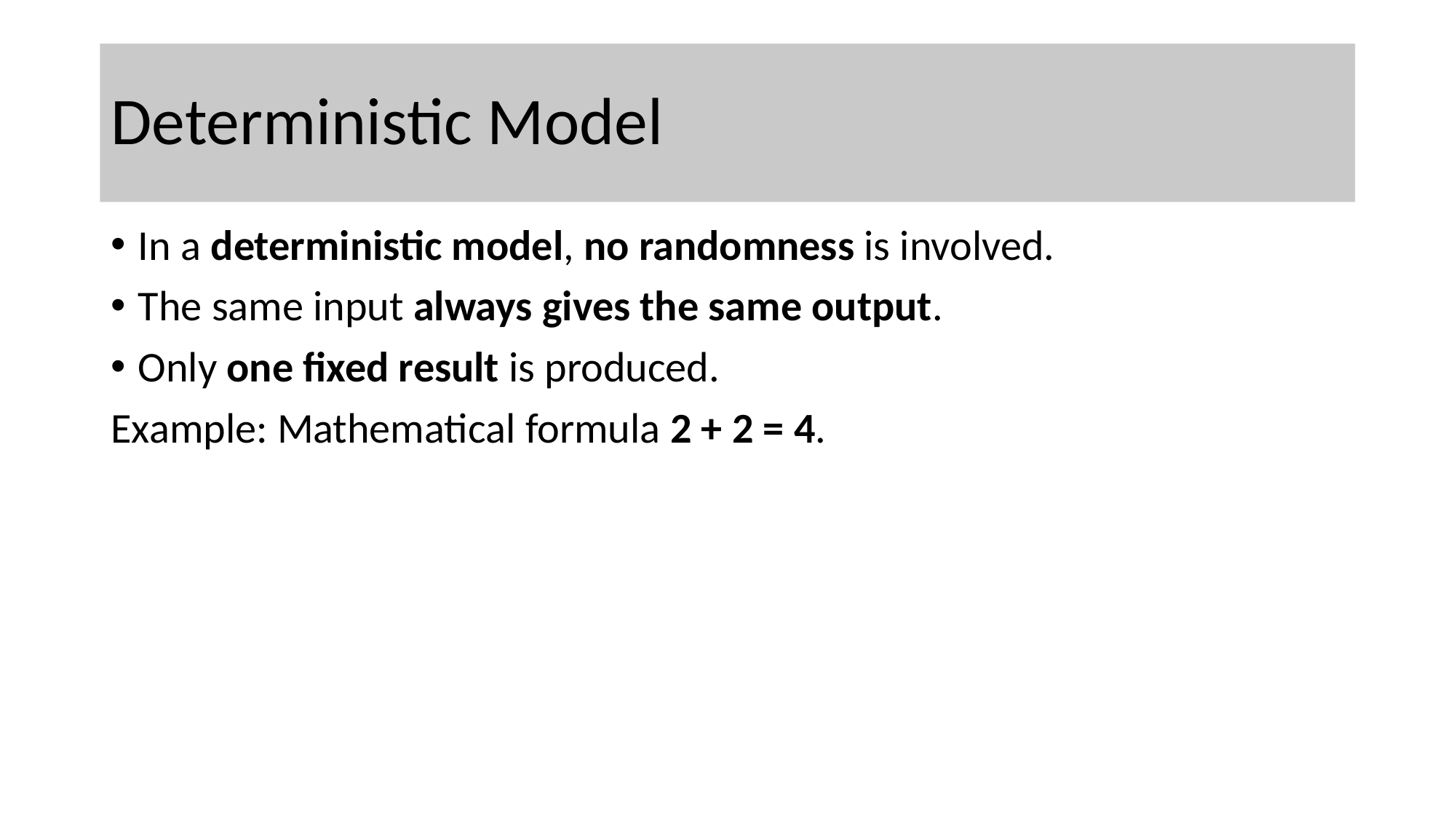

# Deterministic Model
In a deterministic model, no randomness is involved.
The same input always gives the same output.
Only one fixed result is produced.
Example: Mathematical formula 2 + 2 = 4.